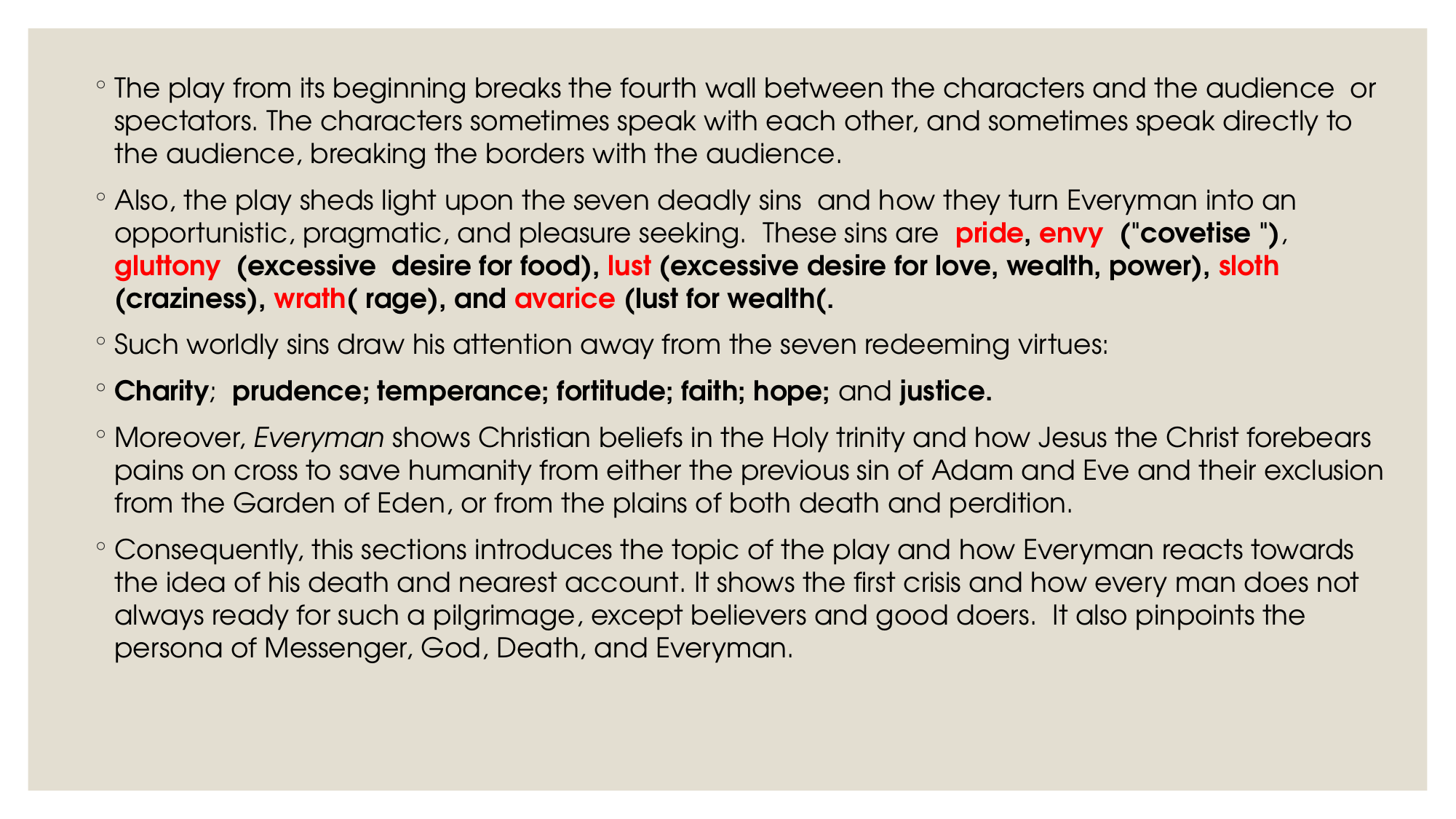

The play from its beginning breaks the fourth wall between the characters and the audience  or spectators. The characters sometimes speak with each other, and sometimes speak directly to the audience, breaking the borders with the audience.
Also, the play sheds light upon the seven deadly sins  and how they turn Everyman into an opportunistic, pragmatic, and pleasure seeking.  These sins are  pride, envy  ("covetise "), gluttony  (excessive  desire for food), lust (excessive desire for love, wealth, power), sloth (craziness), wrath( rage), and avarice (lust for wealth(.
Such worldly sins draw his attention away from the seven redeeming virtues:
Charity;  prudence; temperance; fortitude; faith; hope; and justice.
Moreover, Everyman shows Christian beliefs in the Holy trinity and how Jesus the Christ forebears pains on cross to save humanity from either the previous sin of Adam and Eve and their exclusion from the Garden of Eden, or from the plains of both death and perdition.
Consequently, this sections introduces the topic of the play and how Everyman reacts towards the idea of his death and nearest account. It shows the first crisis and how every man does not always ready for such a pilgrimage, except believers and good doers.  It also pinpoints the persona of Messenger, God, Death, and Everyman.